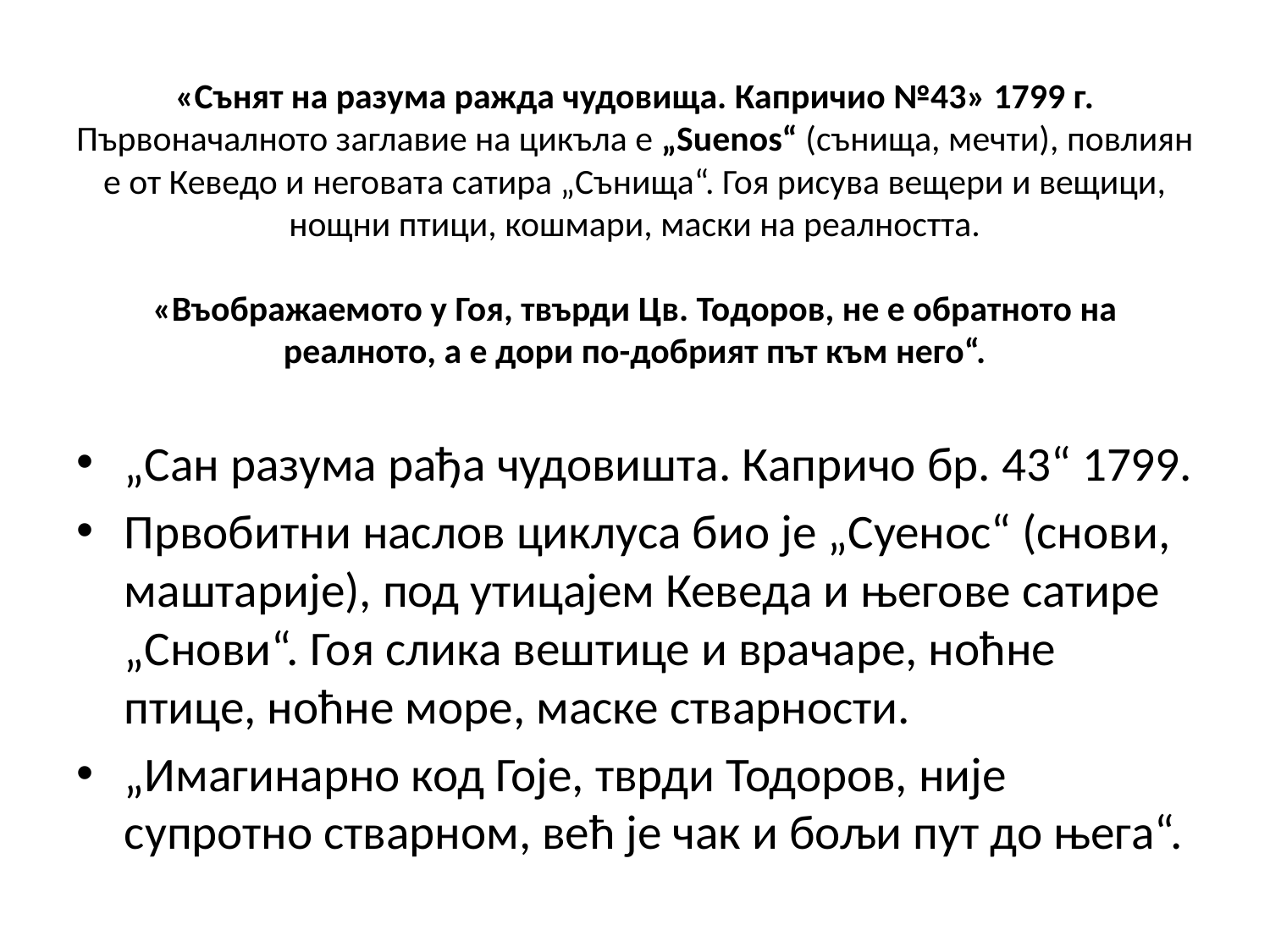

# «Сънят на разума ражда чудовища. Капричио №43» 1799 г. Първоначалното заглавие на цикъла е „Suenos“ (сънища, мечти), повлиян е от Кеведо и неговата сатира „Сънища“. Гоя рисува вещери и вещици, нощни птици, кошмари, маски на реалността. «Въображаемото у Гоя, твърди Цв. Тодоров, не е обратното на реалното, а е дори по-добрият път към него“.
„Сан разума рађа чудовишта. Капричо бр. 43“ 1799.
Првобитни наслов циклуса био је „Суенос“ (снови, маштарије), под утицајем Кеведа и његове сатире „Снови“. Гоя слика вештице и врачаре, ноћне птице, ноћне море, маске стварности.
„Имагинарно код Гоје, тврди Тодоров, није супротно стварном, већ је чак и бољи пут до њега“.